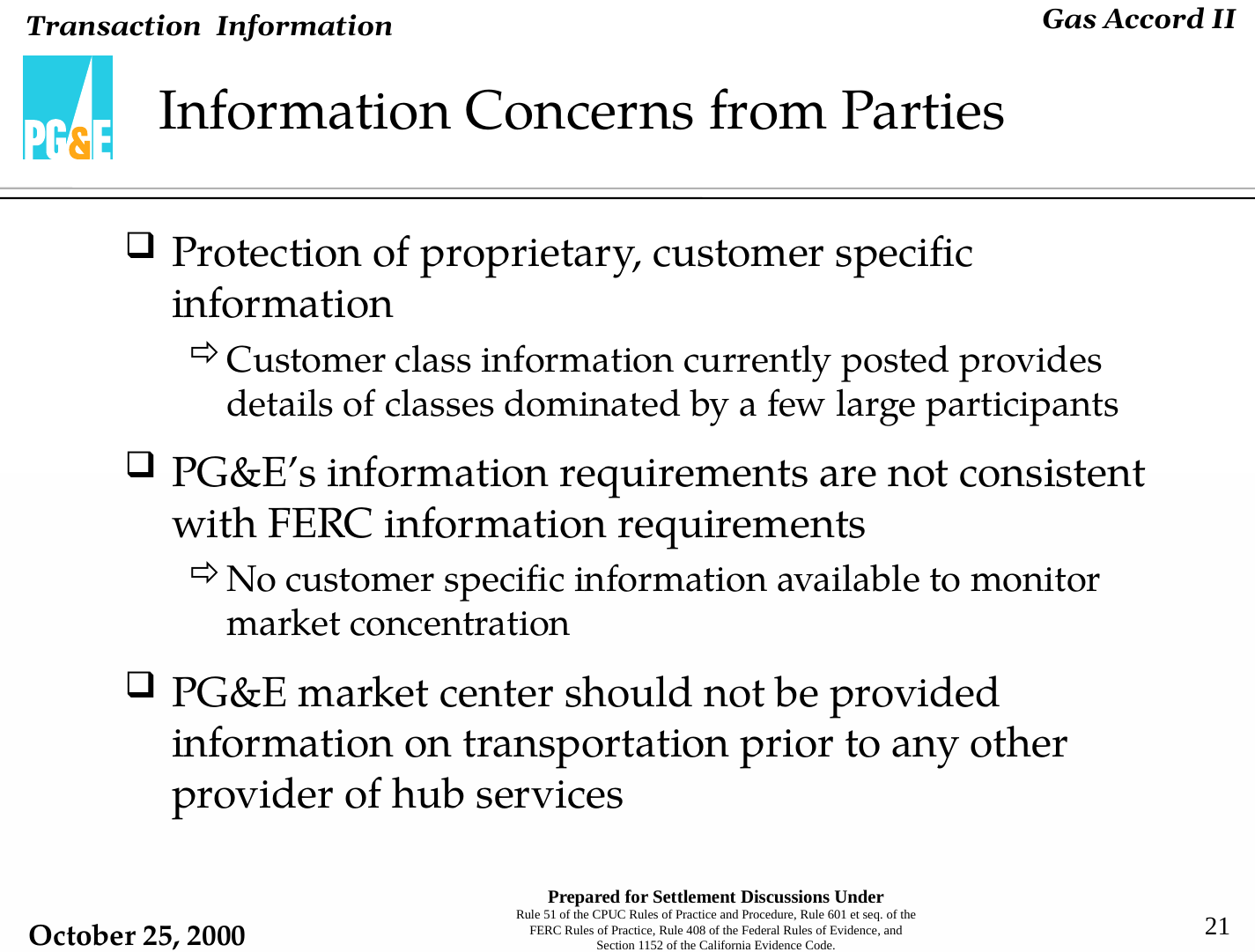

# Information Concerns from Parties
Protection of proprietary, customer specific information
Customer class information currently posted provides details of classes dominated by a few large participants
PG&E’s information requirements are not consistent with FERC information requirements
No customer specific information available to monitor market concentration
PG&E market center should not be provided information on transportation prior to any other provider of hub services
21